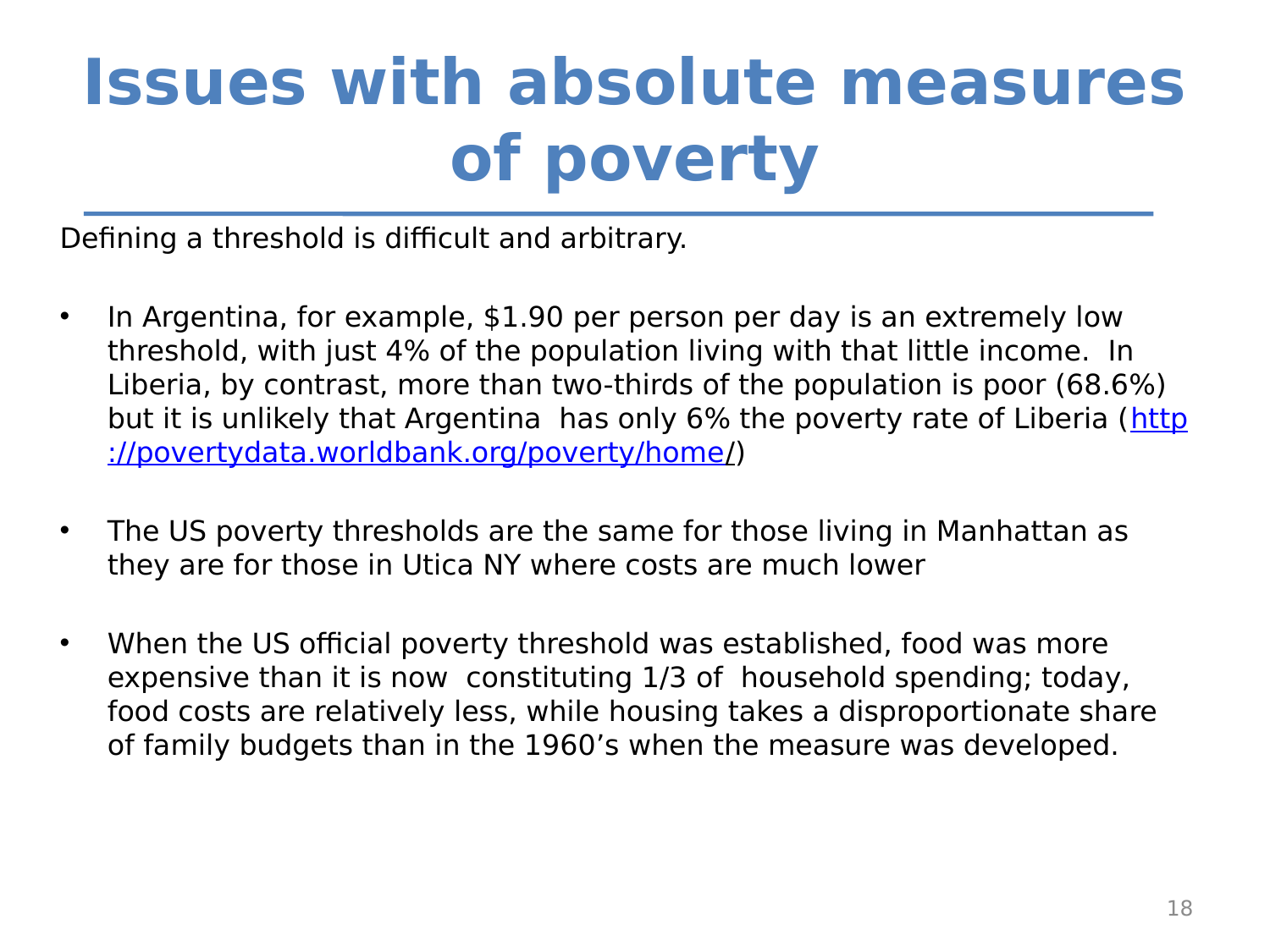

# Issues with absolute measures of poverty
Defining a threshold is difficult and arbitrary.

In Argentina, for example, $1.90 per person per day is an extremely low threshold, with just 4% of the population living with that little income.  In Liberia, by contrast, more than two-thirds of the population is poor (68.6%) but it is unlikely that Argentina  has only 6% the poverty rate of Liberia (http://povertydata.worldbank.org/poverty/home/)

The US poverty thresholds are the same for those living in Manhattan as they are for those in Utica NY where costs are much lower

When the US official poverty threshold was established, food was more expensive than it is now  constituting 1/3 of  household spending; today, food costs are relatively less, while housing takes a disproportionate share of family budgets than in the 1960’s when the measure was developed.

18